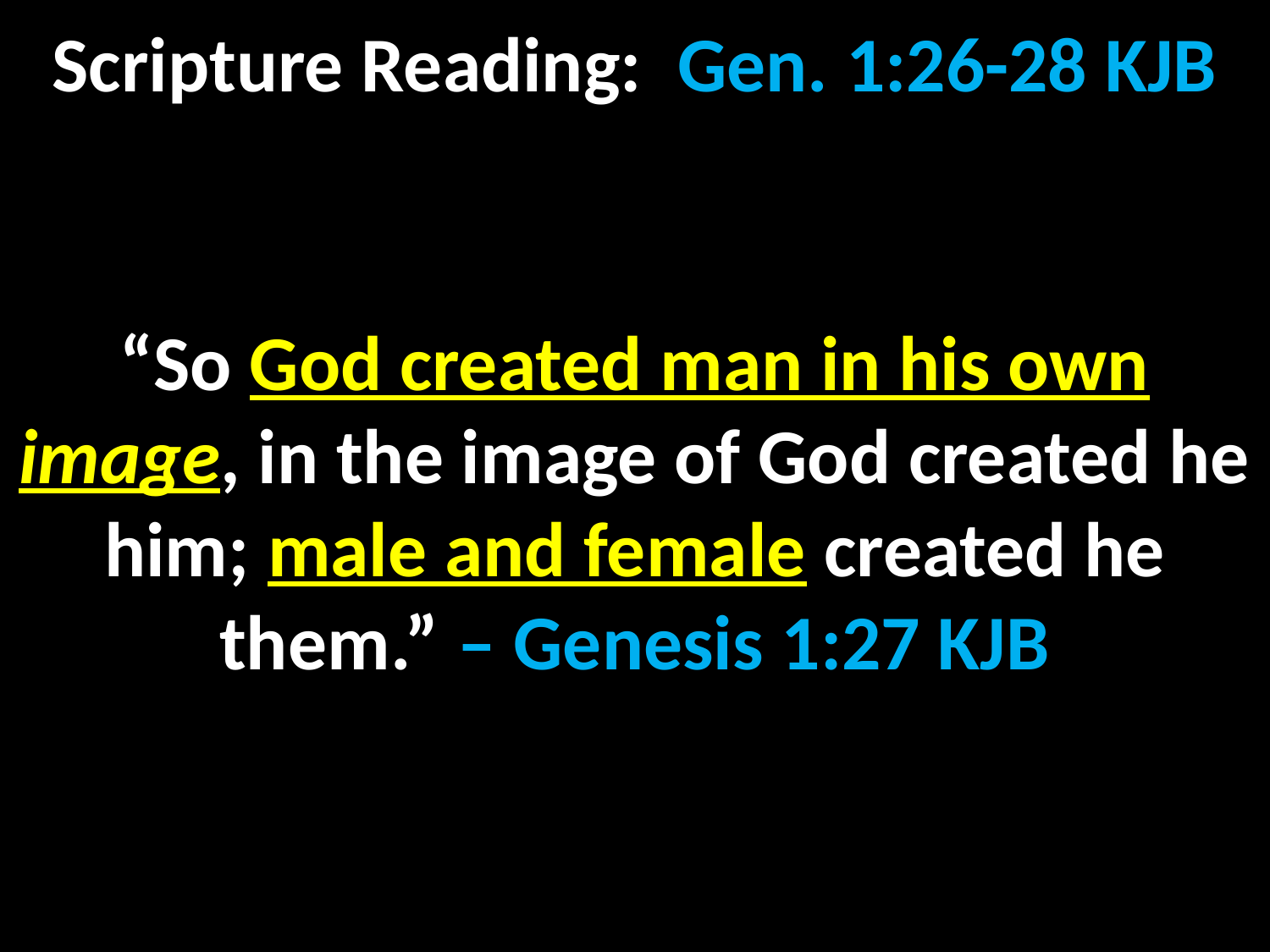

Scripture Reading:  Gen. 1:26-28 KJB
“So God created man in his own image, in the image of God created he him; male and female created he them.” – Genesis 1:27 KJB